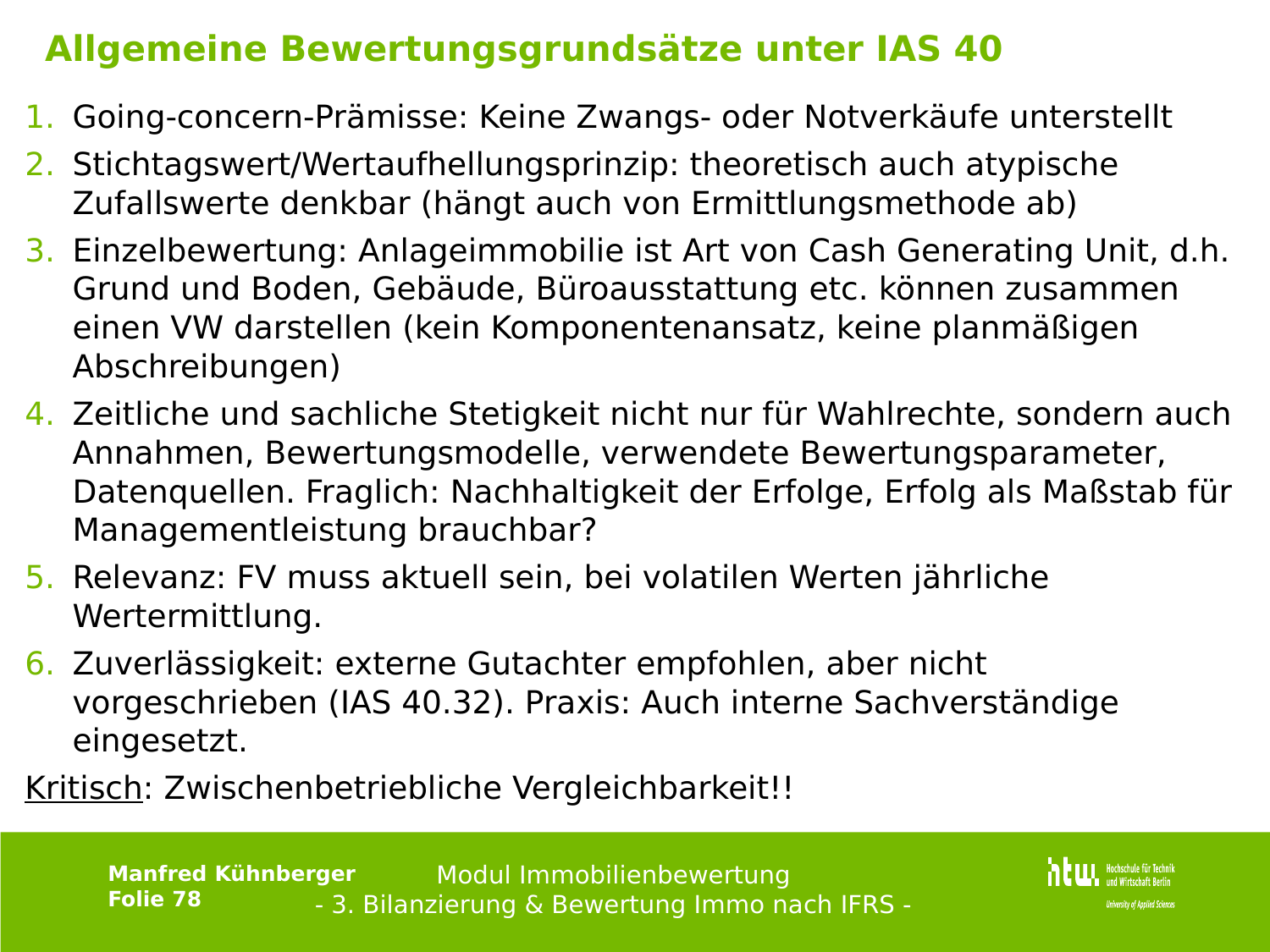

# Allgemeine Bewertungsgrundsätze unter IAS 40
Going-concern-Prämisse: Keine Zwangs- oder Notverkäufe unterstellt
Stichtagswert/Wertaufhellungsprinzip: theoretisch auch atypische Zufallswerte denkbar (hängt auch von Ermittlungsmethode ab)
Einzelbewertung: Anlageimmobilie ist Art von Cash Generating Unit, d.h. Grund und Boden, Gebäude, Büroausstattung etc. können zusammen einen VW darstellen (kein Komponentenansatz, keine planmäßigen Abschreibungen)
Zeitliche und sachliche Stetigkeit nicht nur für Wahlrechte, sondern auch Annahmen, Bewertungsmodelle, verwendete Bewertungsparameter, Datenquellen. Fraglich: Nachhaltigkeit der Erfolge, Erfolg als Maßstab für Managementleistung brauchbar?
Relevanz: FV muss aktuell sein, bei volatilen Werten jährliche Wertermittlung.
Zuverlässigkeit: externe Gutachter empfohlen, aber nicht vorgeschrieben (IAS 40.32). Praxis: Auch interne Sachverständige eingesetzt.
Kritisch: Zwischenbetriebliche Vergleichbarkeit!!
Modul Immobilienbewertung
- 3. Bilanzierung & Bewertung Immo nach IFRS -
Manfred Kühnberger
Folie 78